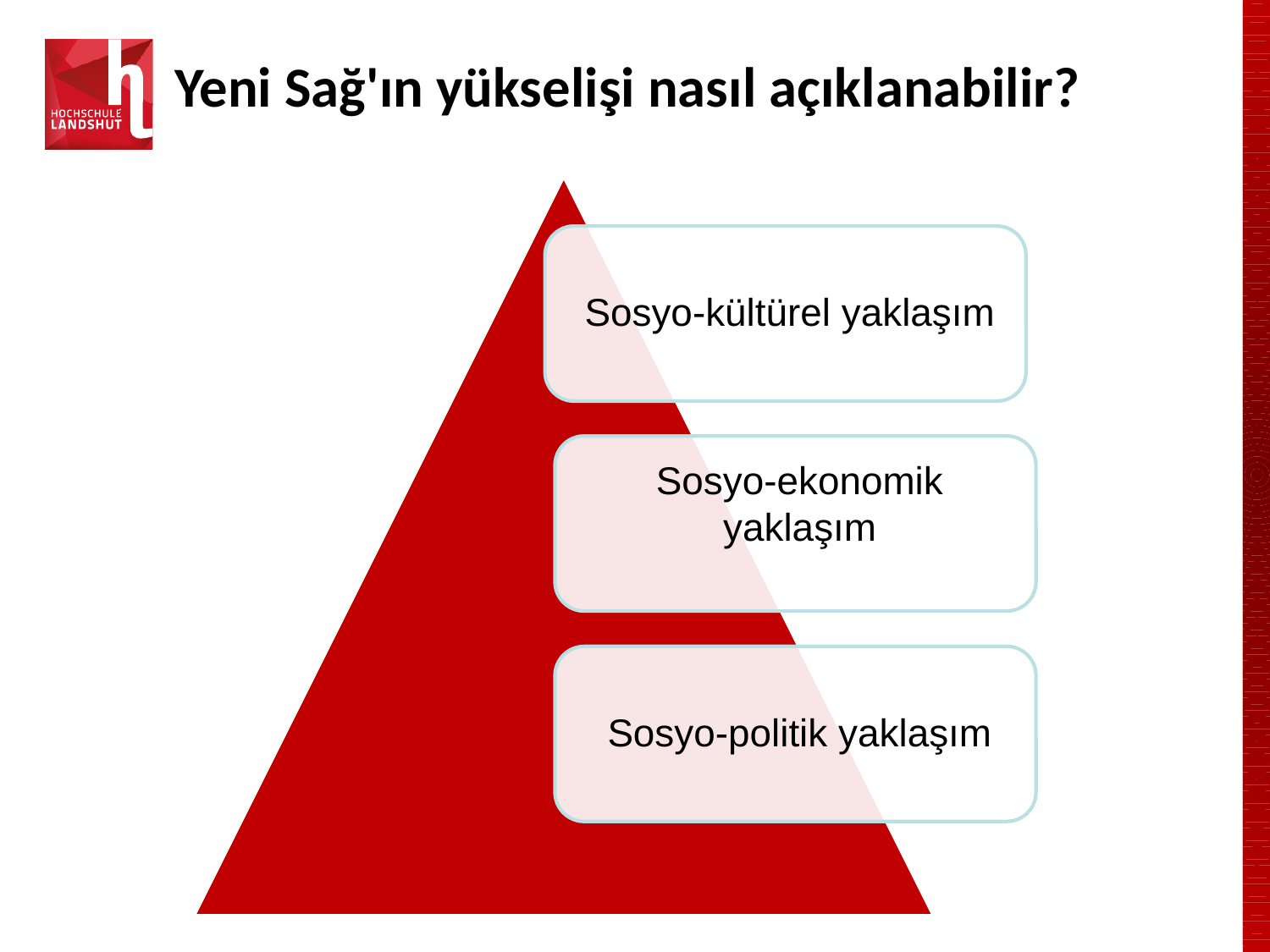

Yeni Sağ'ın yükselişi nasıl açıklanabilir?
Sosyo-ekonomik yaklaşım

Sosyo-kültürel yaklaşım
Sosyo-politik yaklaşım